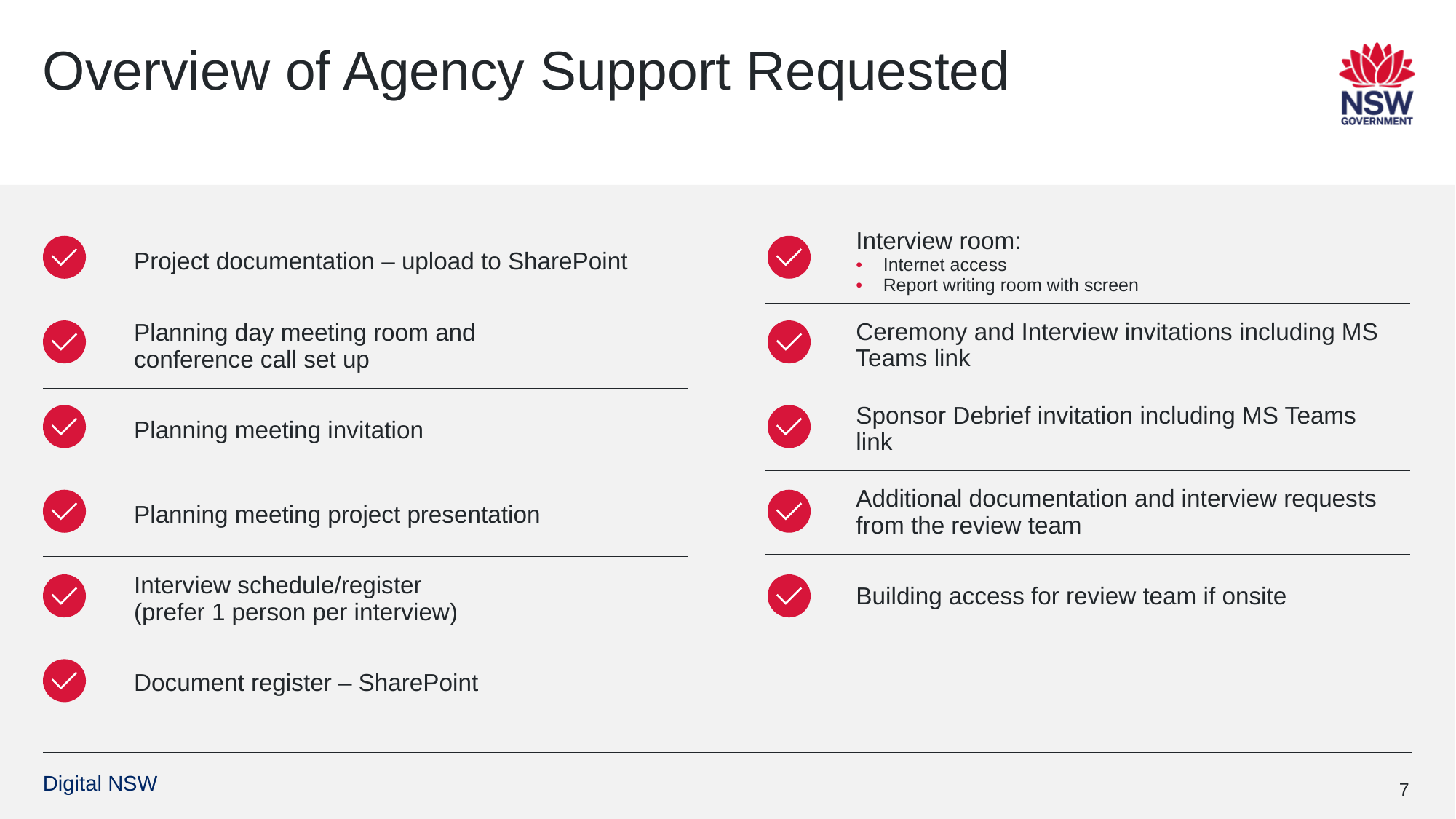

# Overview of Agency Support Requested
|  | Project documentation – upload to SharePoint |
| --- | --- |
|  | Planning day meeting room and conference call set up |
|  | Planning meeting invitation |
|  | Planning meeting project presentation |
|  | Interview schedule/register (prefer 1 person per interview) |
|  | Document register – SharePoint |
|  | Interview room: Internet access Report writing room with screen |
| --- | --- |
|  | Ceremony and Interview invitations including MS Teams link |
|  | Sponsor Debrief invitation including MS Teams link |
|  | Additional documentation and interview requests from the review team |
|  | Building access for review team if onsite |

7